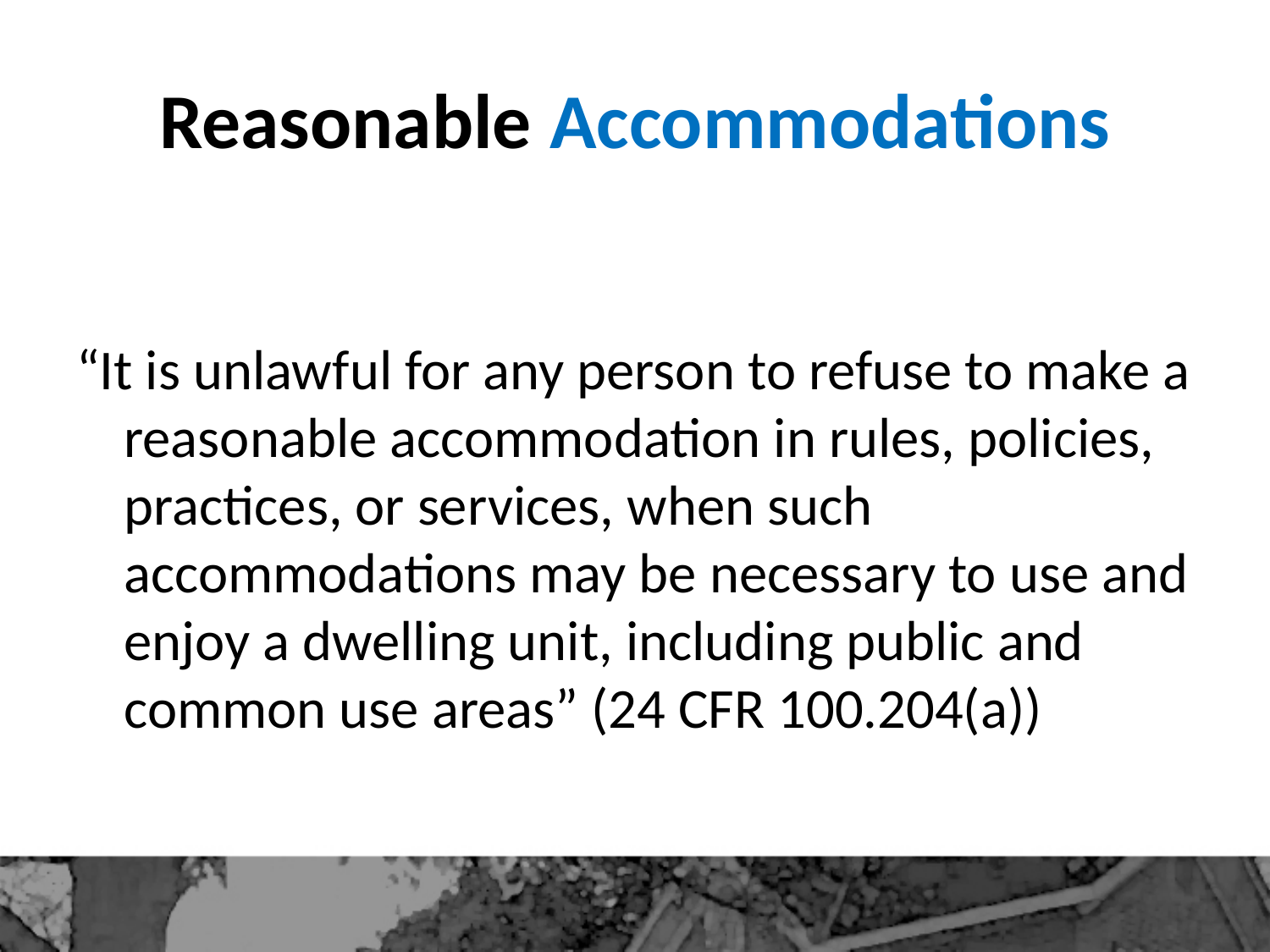

# Reasonable Accommodations
“It is unlawful for any person to refuse to make a reasonable accommodation in rules, policies, practices, or services, when such accommodations may be necessary to use and enjoy a dwelling unit, including public and common use areas” (24 CFR 100.204(a))